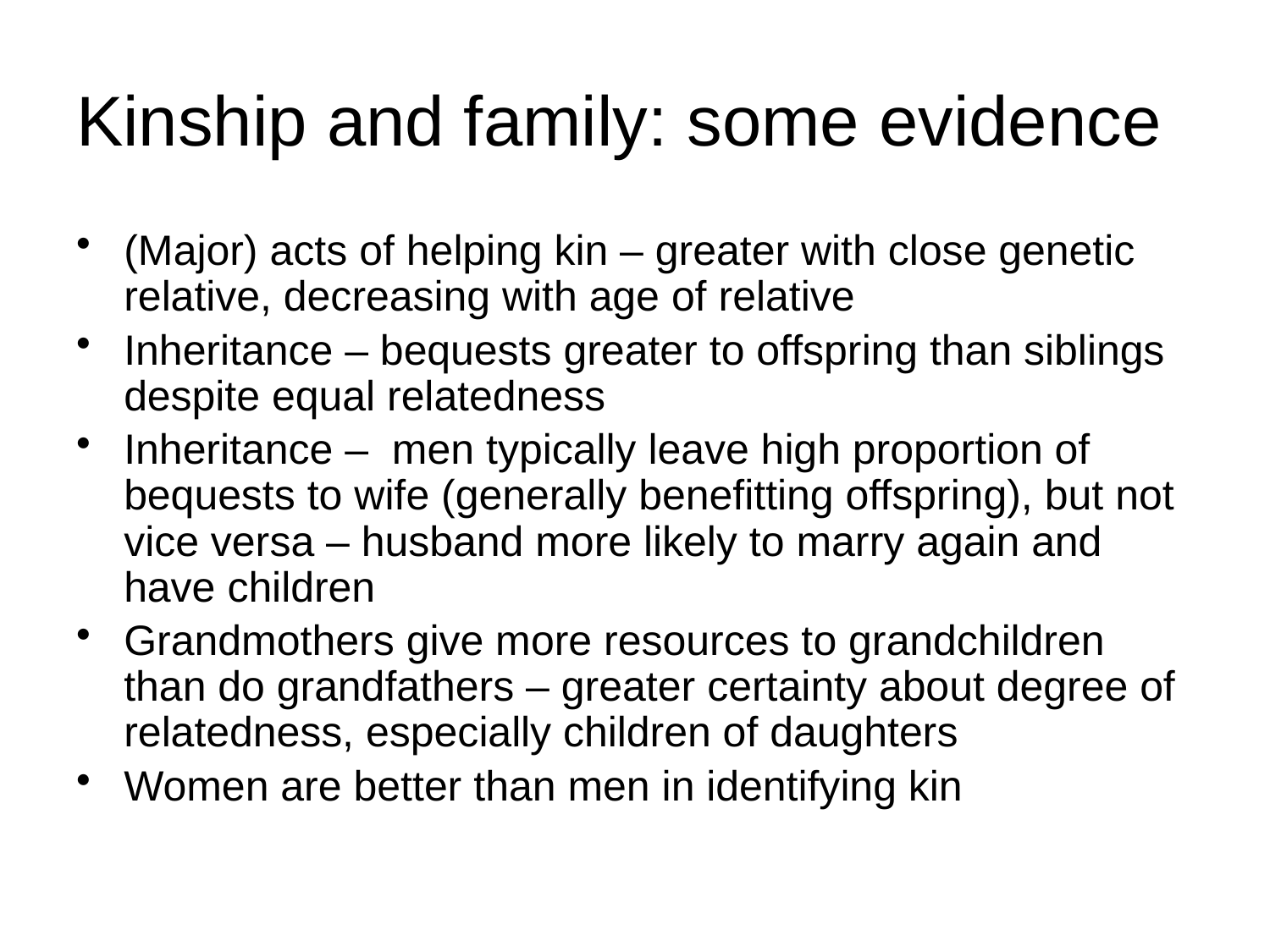

# Kinship and family: some evidence
(Major) acts of helping kin – greater with close genetic relative, decreasing with age of relative
Inheritance – bequests greater to offspring than siblings despite equal relatedness
Inheritance –  men typically leave high proportion of bequests to wife (generally benefitting offspring), but not vice versa – husband more likely to marry again and have children
Grandmothers give more resources to grandchildren than do grandfathers – greater certainty about degree of relatedness, especially children of daughters
Women are better than men in identifying kin